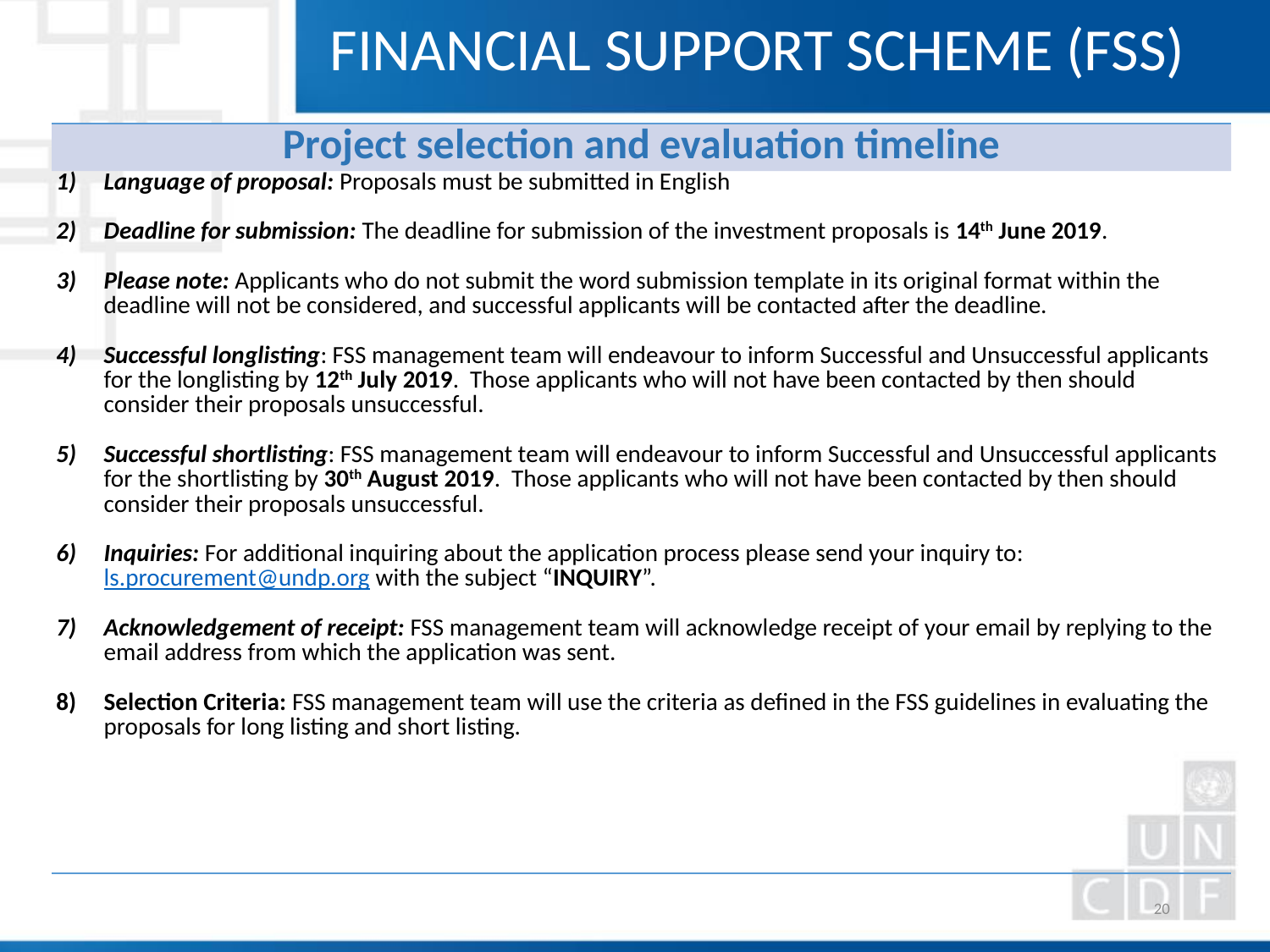

FINANCIAL SUPPORT SCHEME (FSS)
| Project selection and evaluation timeline |
| --- |
| Language of proposal: Proposals must be submitted in English Deadline for submission: The deadline for submission of the investment proposals is 14th June 2019. Please note: Applicants who do not submit the word submission template in its original format within the deadline will not be considered, and successful applicants will be contacted after the deadline. Successful longlisting: FSS management team will endeavour to inform Successful and Unsuccessful applicants for the longlisting by 12th July 2019. Those applicants who will not have been contacted by then should consider their proposals unsuccessful. Successful shortlisting: FSS management team will endeavour to inform Successful and Unsuccessful applicants for the shortlisting by 30th August 2019. Those applicants who will not have been contacted by then should consider their proposals unsuccessful. Inquiries: For additional inquiring about the application process please send your inquiry to: ls.procurement@undp.org with the subject “INQUIRY”. Acknowledgement of receipt: FSS management team will acknowledge receipt of your email by replying to the email address from which the application was sent. Selection Criteria: FSS management team will use the criteria as defined in the FSS guidelines in evaluating the proposals for long listing and short listing. |
20